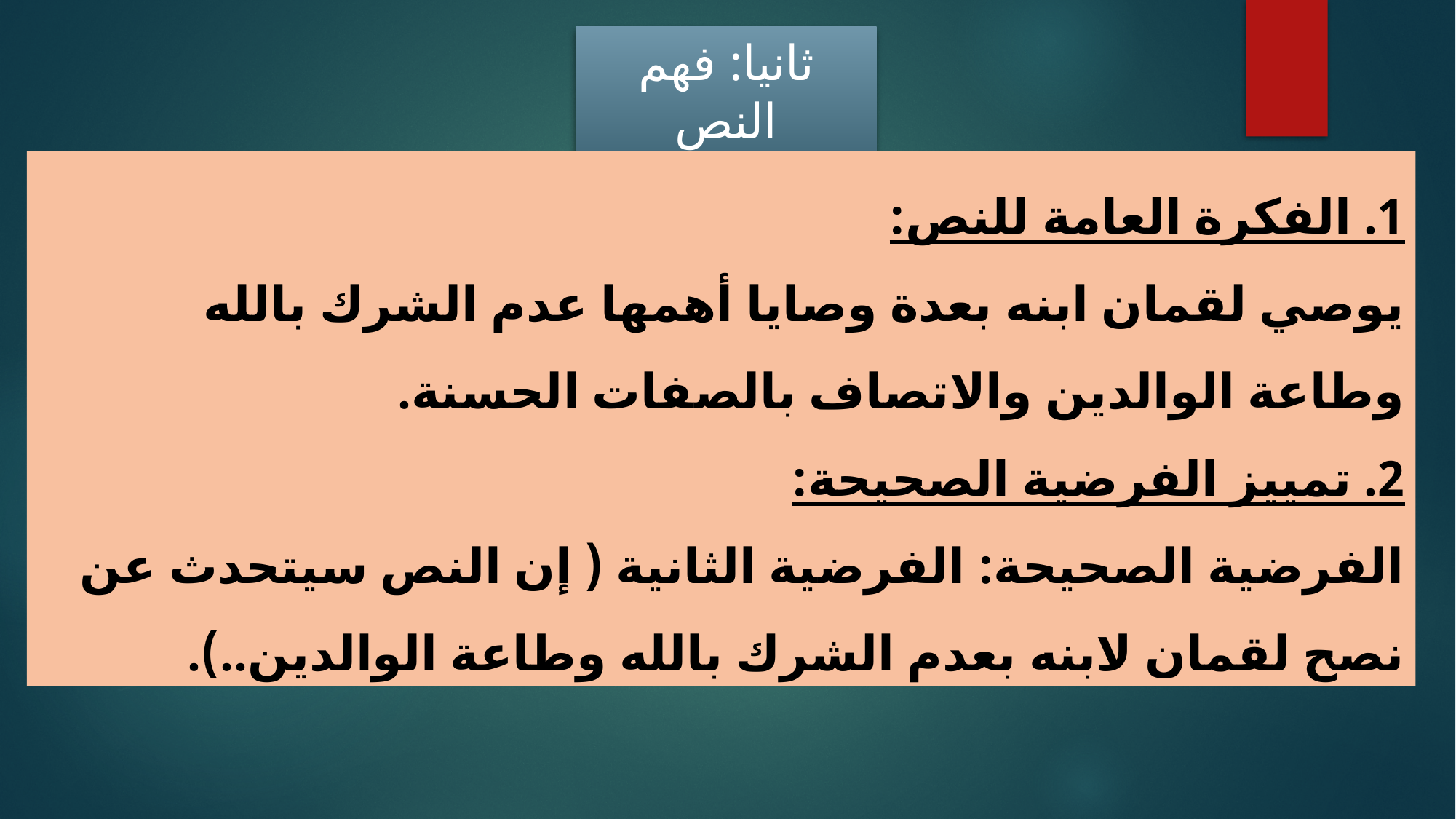

ثانيا: فهم النص
1. الفكرة العامة للنص:
يوصي لقمان ابنه بعدة وصايا أهمها عدم الشرك بالله وطاعة الوالدين والاتصاف بالصفات الحسنة.
2. تمييز الفرضية الصحيحة:
الفرضية الصحيحة: الفرضية الثانية ( إن النص سيتحدث عن نصح لقمان لابنه بعدم الشرك بالله وطاعة الوالدين..).